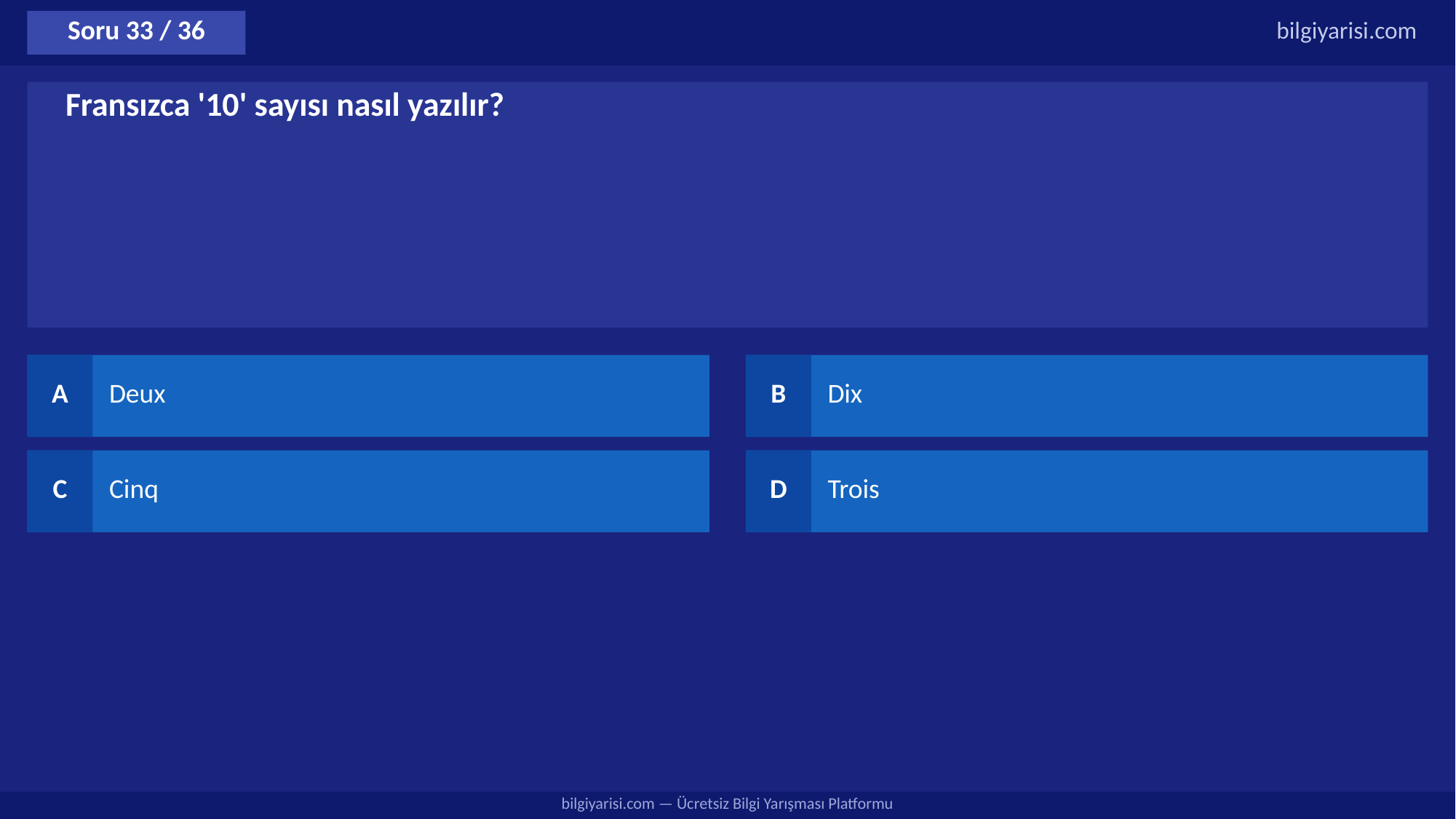

Soru 33 / 36
bilgiyarisi.com

Fransızca '10' sayısı nasıl yazılır?

A
Deux

B
Dix

C
Cinq

D
Trois
bilgiyarisi.com — Ücretsiz Bilgi Yarışması Platformu